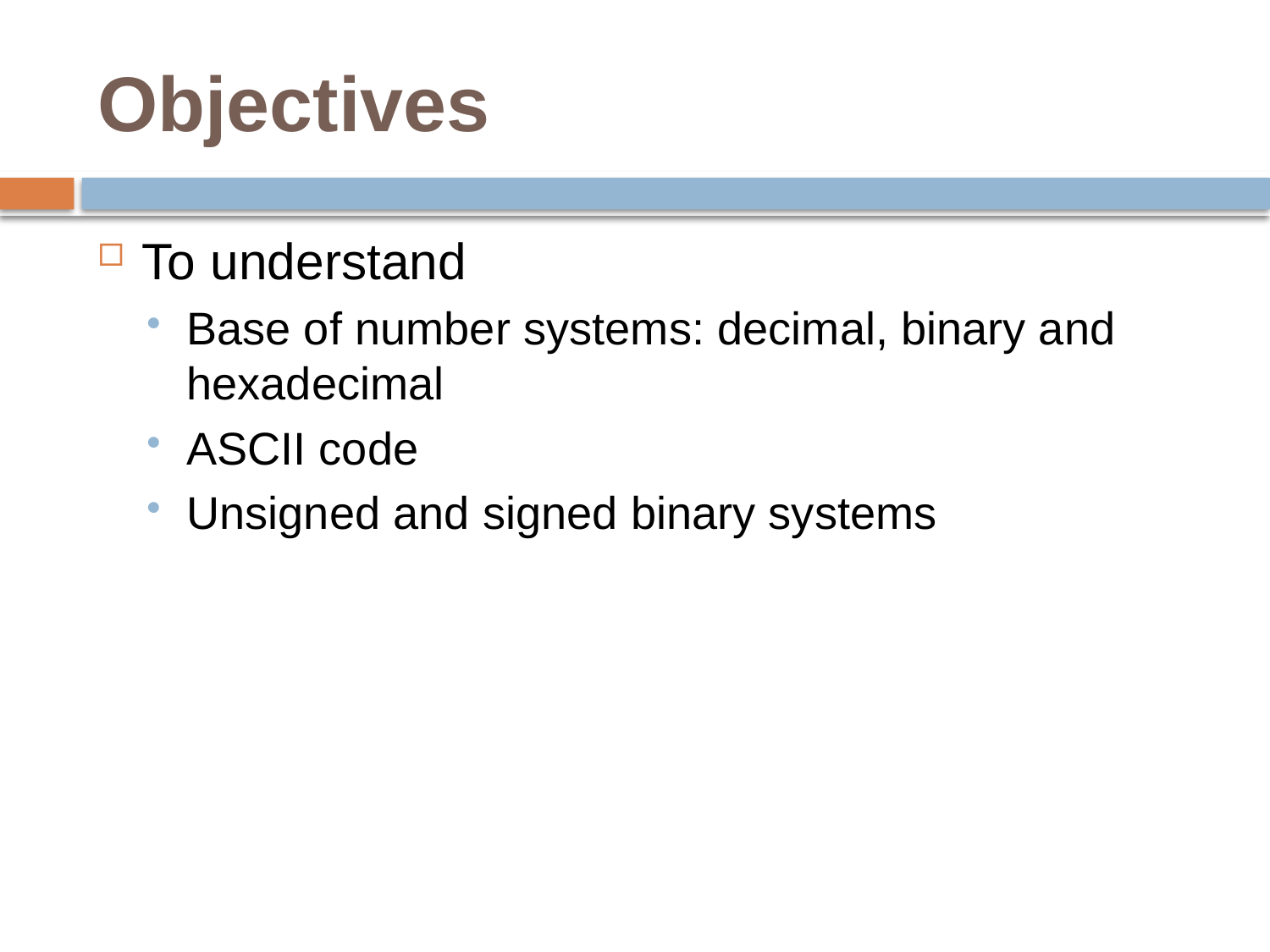

# Objectives
To understand
Base of number systems: decimal, binary and hexadecimal
ASCII code
Unsigned and signed binary systems